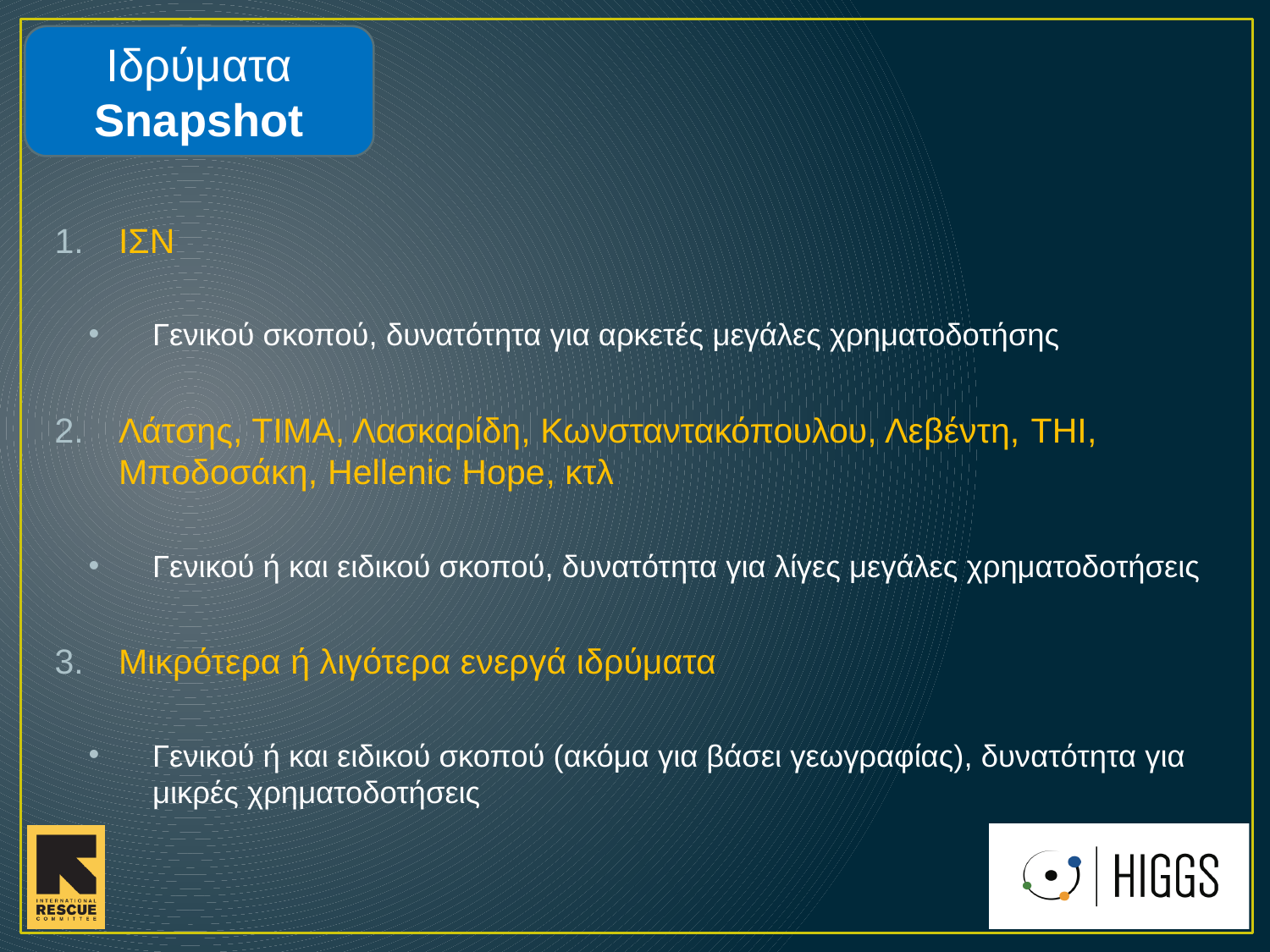

Ιδρύματα
Snapshot
ΙΣΝ

Γενικού σκοπού, δυνατότητα για αρκετές μεγάλες χρηματοδοτήσης

Λάτσης, ΤΙΜΑ, Λασκαρίδη, Κωνσταντακόπουλου, Λεβέντη, THI, Μποδοσάκη, Hellenic Hope, κτλ

Γενικού ή και ειδικού σκοπού, δυνατότητα για λίγες μεγάλες χρηματοδοτήσεις

Μικρότερα ή λιγότερα ενεργά ιδρύματα

Γενικού ή και ειδικού σκοπού (ακόμα για βάσει γεωγραφίας), δυνατότητα για μικρές χρηματοδοτήσεις